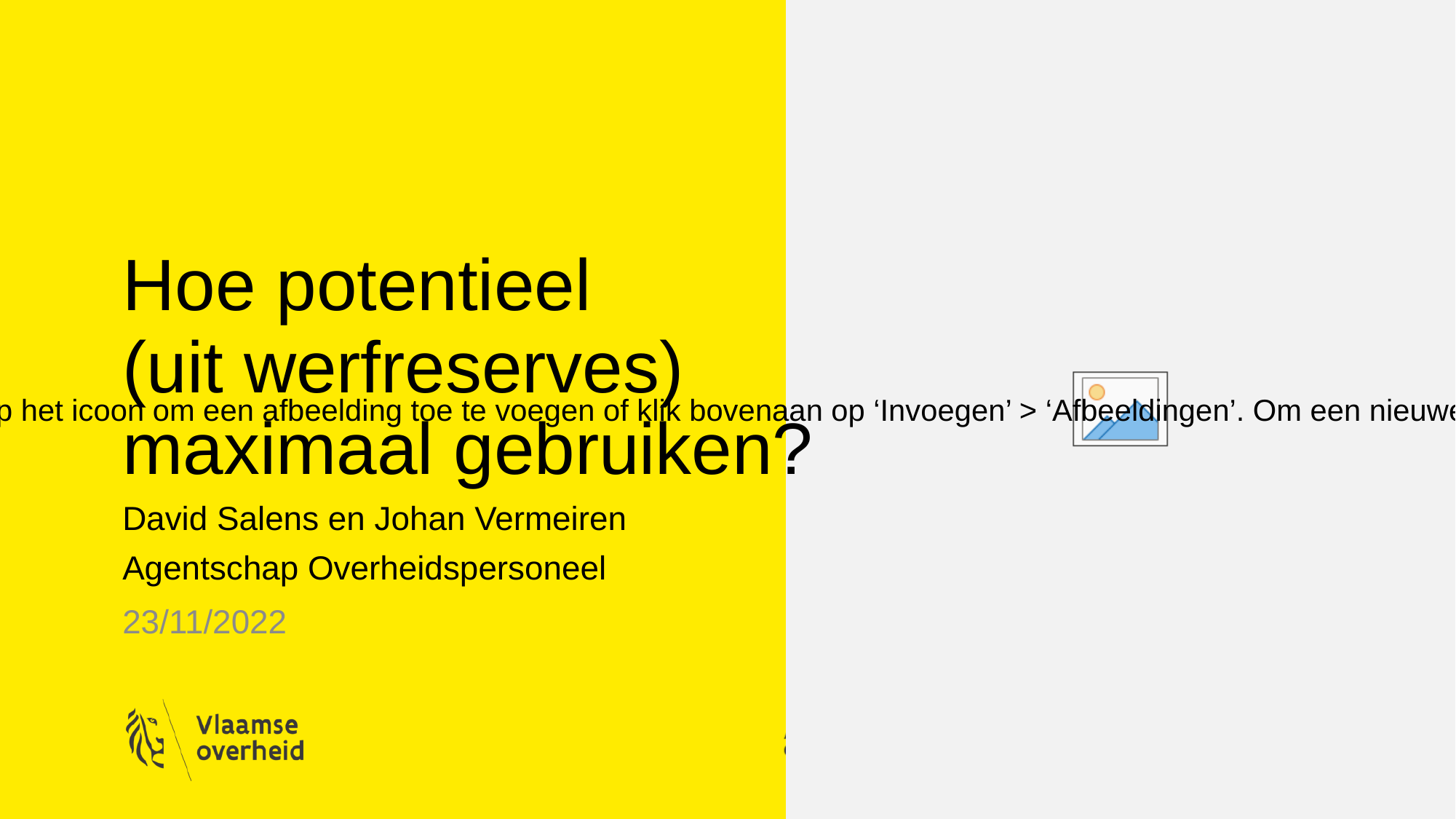

# Hoe potentieel (uit werfreserves) maximaal gebruiken?
David Salens en Johan Vermeiren
Agentschap Overheidspersoneel
23/11/2022